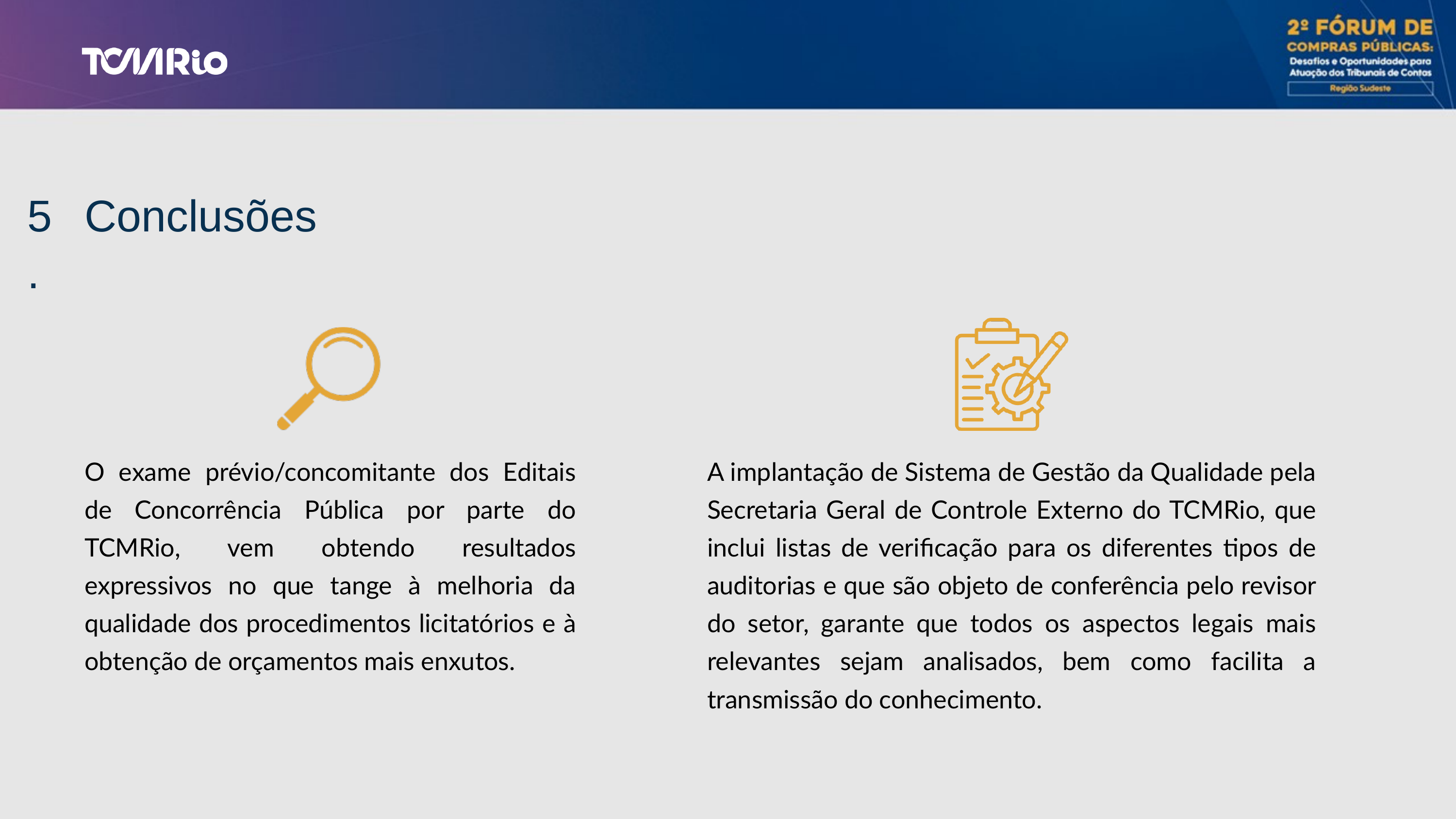

5.
Conclusões

O exame prévio/concomitante dos Editais de Concorrência Pública por parte do TCMRio, vem obtendo resultados expressivos no que tange à melhoria da qualidade dos procedimentos licitatórios e à obtenção de orçamentos mais enxutos.
A implantação de Sistema de Gestão da Qualidade pela Secretaria Geral de Controle Externo do TCMRio, que inclui listas de verificação para os diferentes tipos de auditorias e que são objeto de conferência pelo revisor do setor, garante que todos os aspectos legais mais relevantes sejam analisados, bem como facilita a transmissão do conhecimento.